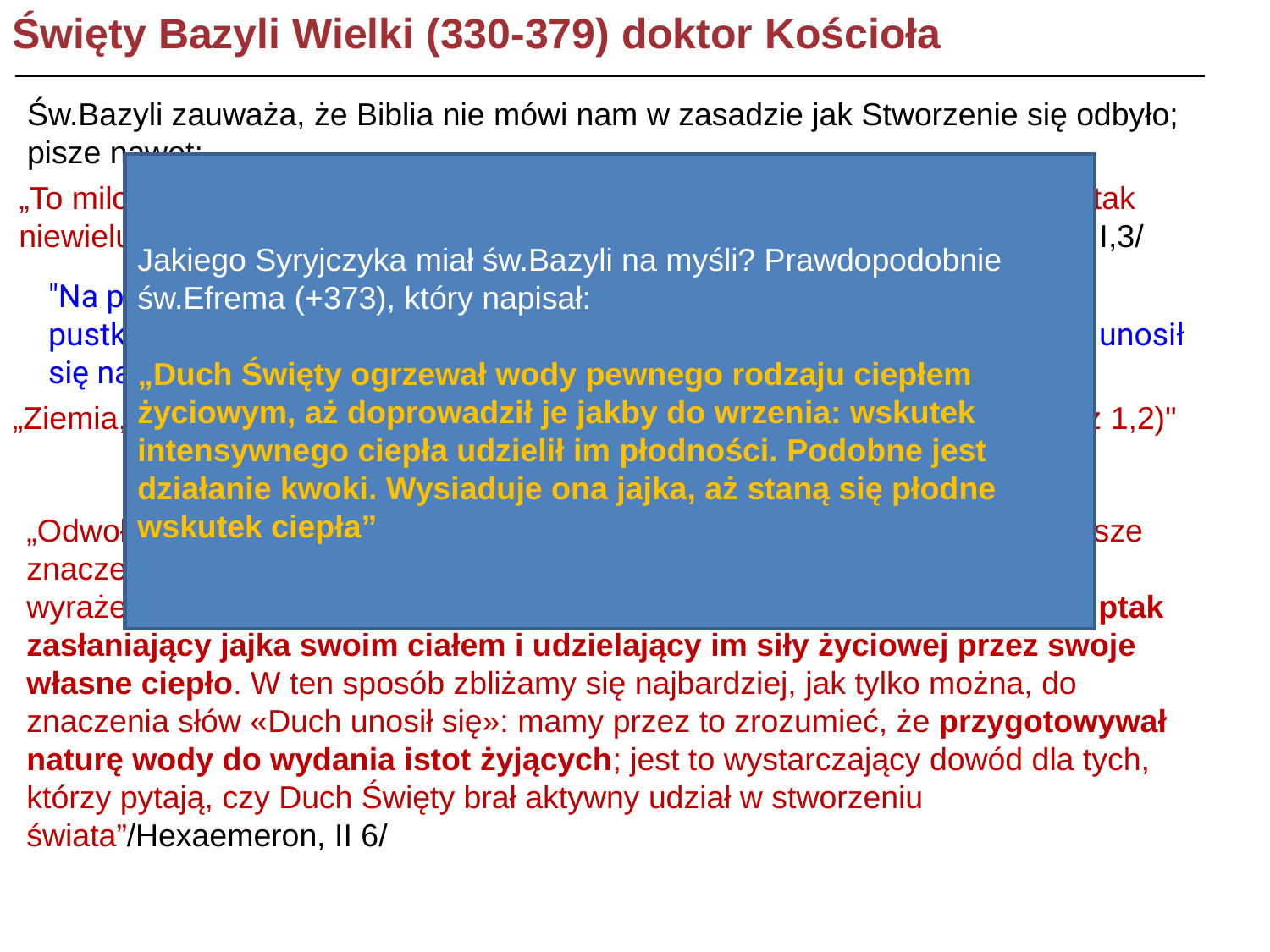

Święty Bazyli Wielki (330-379) doktor Kościoła
Św.Bazyli zauważa, że Biblia nie mówi nam w zasadzie jak Stworzenie się odbyło; pisze nawet:
Jakiego Syryjczyka miał św.Bazyli na myśli? Prawdopodobnie św.Efrema (+373), który napisał:

„Duch Święty ogrzewał wody pewnego rodzaju ciepłem życiowym, aż doprowadził je jakby do wrzenia: wskutek intensywnego ciepła udzielił im płodności. Podobne jest działanie kwoki. Wysiaduje ona jajka, aż staną się płodne wskutek ciepła”
„To milczenie [Biblii] służy ćwiczeniu naszego rozumu, abyśmy wychodząc z tak niewielu danych, poczuli się wezwani do odkrywania prawdy” /Hexaemeron, II,3/
"Na początku Bóg stworzył niebo i ziemię. Ziemia zaś była bezładem i pustkowiem: ciemność była nad powierzchnią bezmiaru wód, a Duch Boży unosił się nad wodami.” /Rdz 1,1-2/ [mrb o co chodzi z bezładem powiedzieć/
„Ziemia, jak mówi Pismo Święte, była niewidzialna i niedokończona” (por. Rdz 1,2)"
„Odwołam się tu do pewnego Syryjczyka: słowo syryjskie jest tu bowiem bliższe znaczeniu terminu hebrajskiego, lepiej więc oddaje znaczenie Biblii. Przez wyrażenie «unosił się» Syryjczycy rozumieją: przenikał naturę wody, tak jak ptak zasłaniający jajka swoim ciałem i udzielający im siły życiowej przez swoje własne ciepło. W ten sposób zbliżamy się najbardziej, jak tylko można, do znaczenia słów «Duch unosił się»: mamy przez to zrozumieć, że przygotowywał naturę wody do wydania istot żyjących; jest to wystarczający dowód dla tych, którzy pytają, czy Duch Święty brał aktywny udział w stworzeniu świata”/Hexaemeron, II 6/